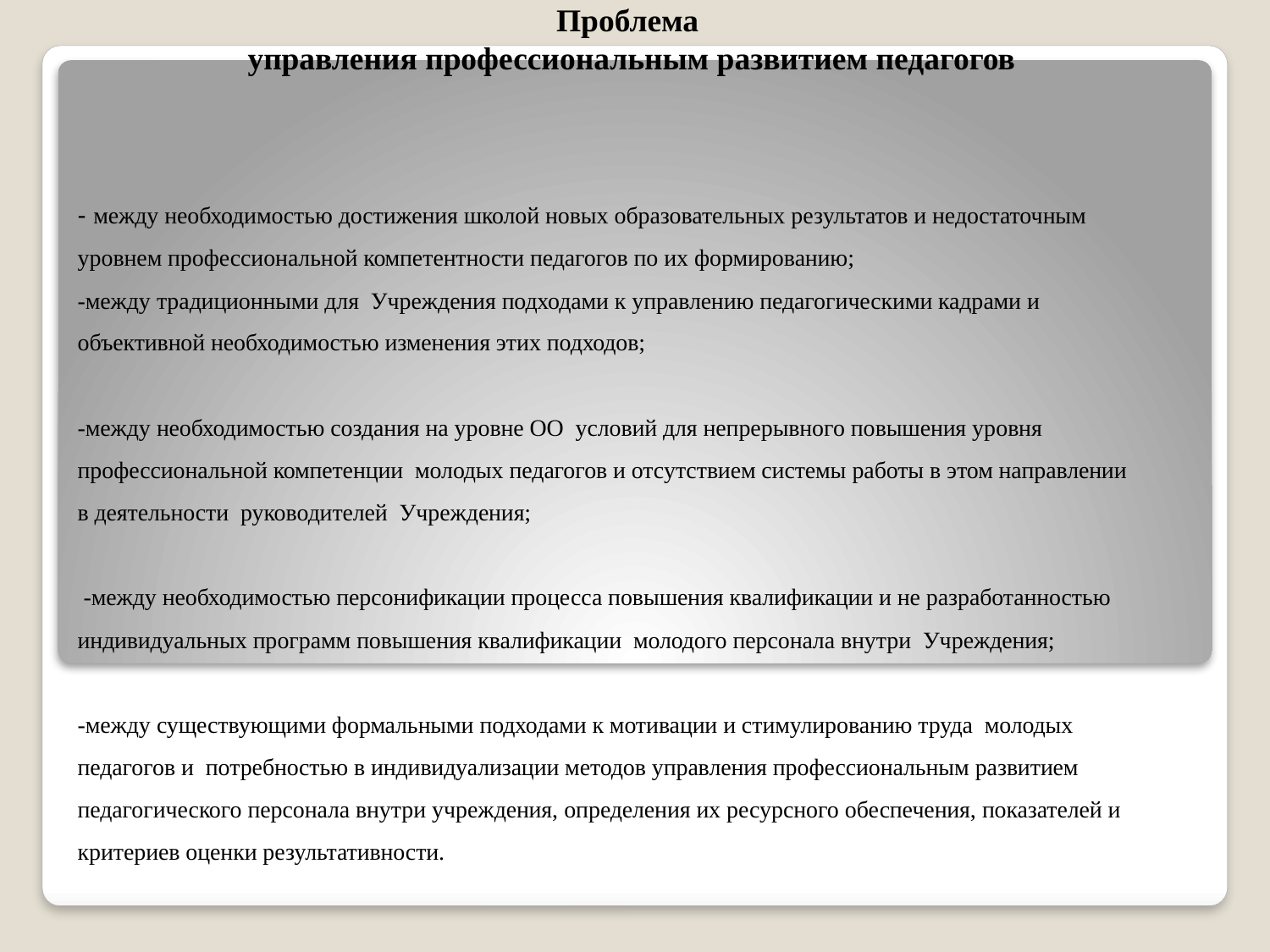

Проблема
 управления профессиональным развитием педагогов
# - между необходимостью достижения школой новых образовательных результатов и недостаточным уровнем профессиональной компетентности педагогов по их формированию; -между традиционными для  Учреждения подходами к управлению педагогическими кадрами и объективной необходимостью изменения этих подходов; -между необходимостью создания на уровне ОО  условий для непрерывного повышения уровня профессиональной компетенции  молодых педагогов и отсутствием системы работы в этом направлении в деятельности  руководителей  Учреждения; -между необходимостью персонификации процесса повышения квалификации и не разработанностью индивидуальных программ повышения квалификации  молодого персонала внутри  Учреждения; -между существующими формальными подходами к мотивации и стимулированию труда  молодых педагогов и  потребностью в индивидуализации методов управления профессиональным развитием педагогического персонала внутри учреждения, определения их ресурсного обеспечения, показателей и  критериев оценки результативности.